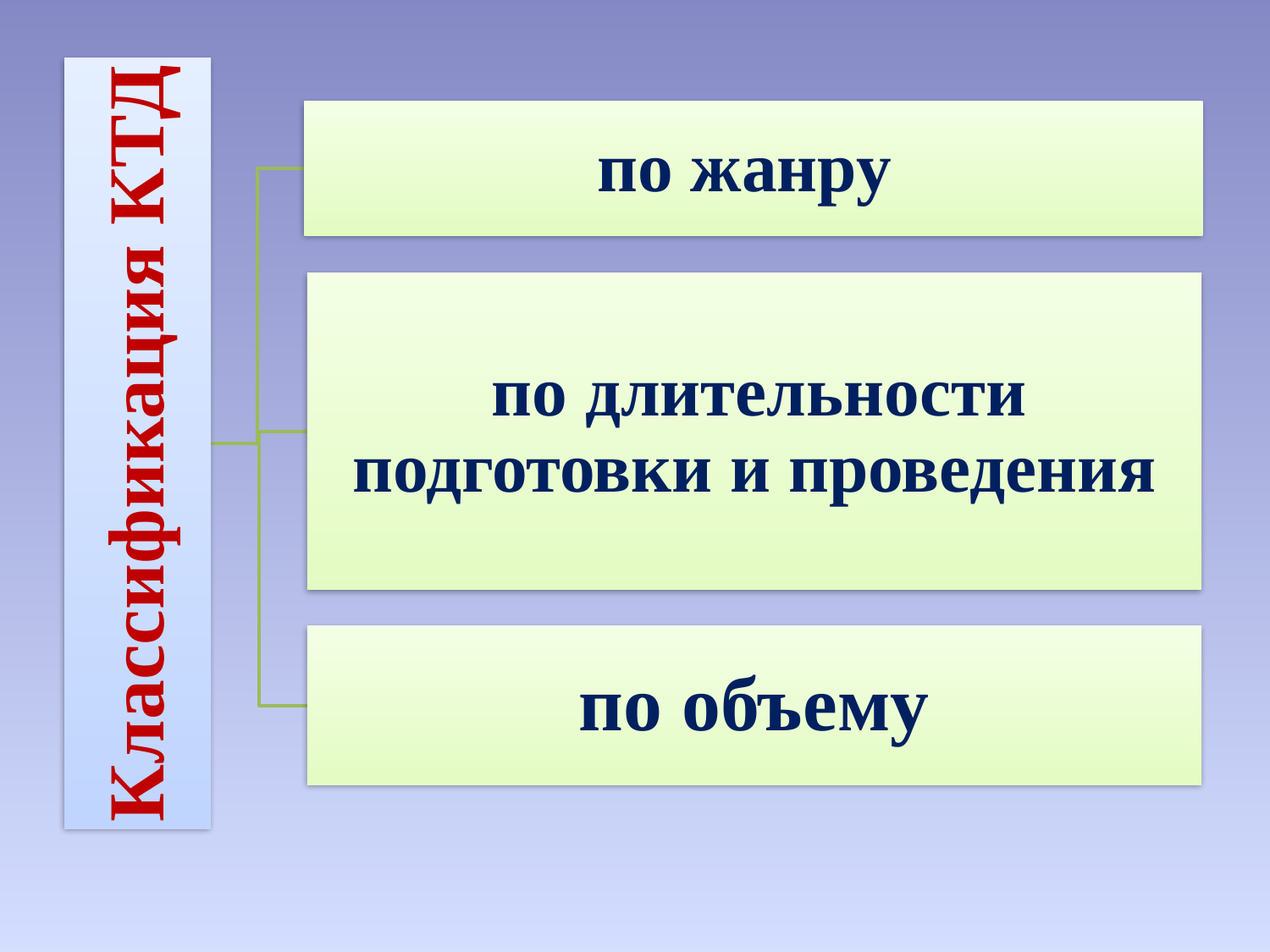

Классификация КТД
по жанру
 по длительности подготовки и проведения
по объему
#